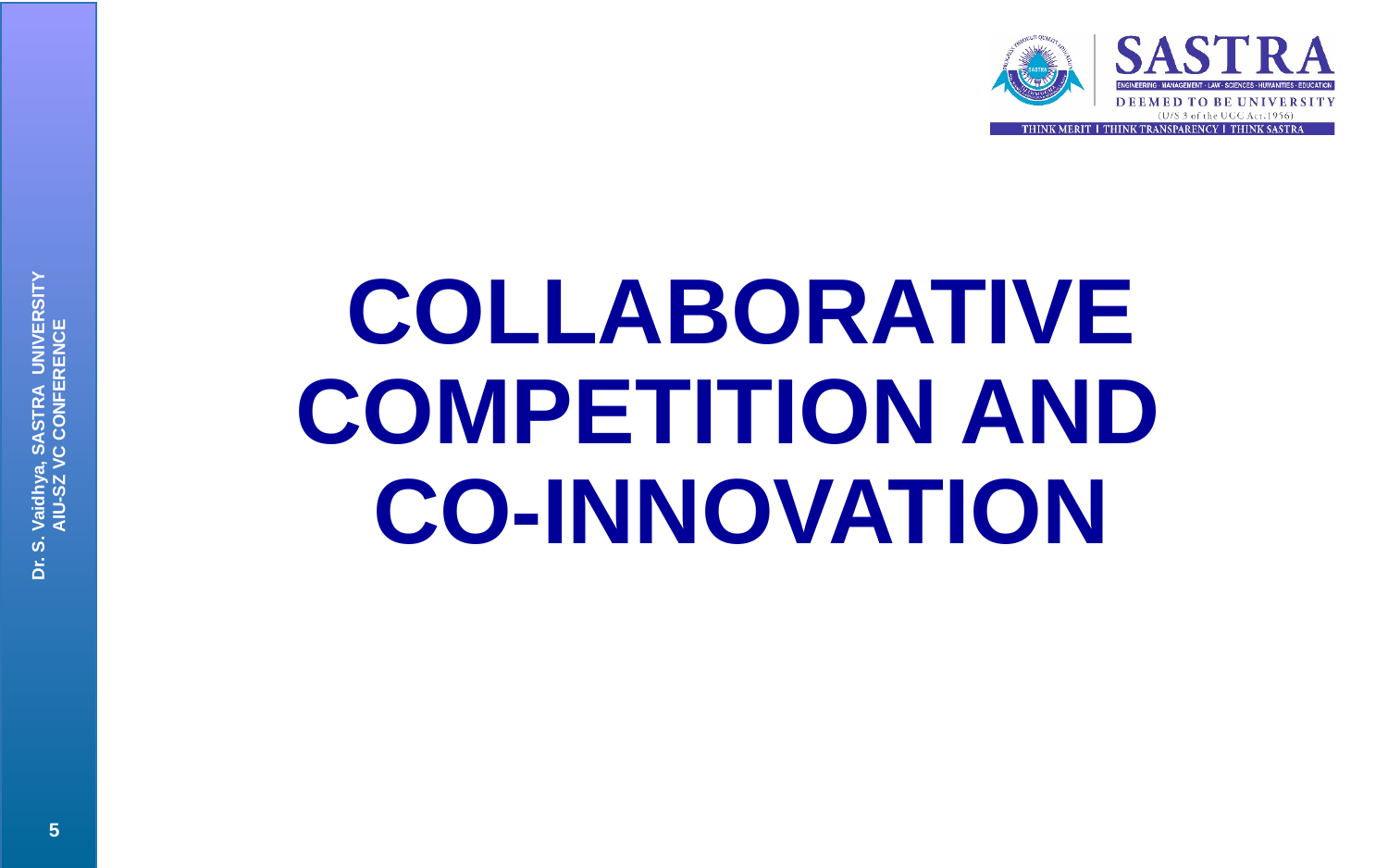

# COLLABORATIVE COMPETITION AND CO-INNOVATION
Dr. S. Vaidhya, SASTRA  UNIVERSITY AIU-SZ VC CONFERENCE
5